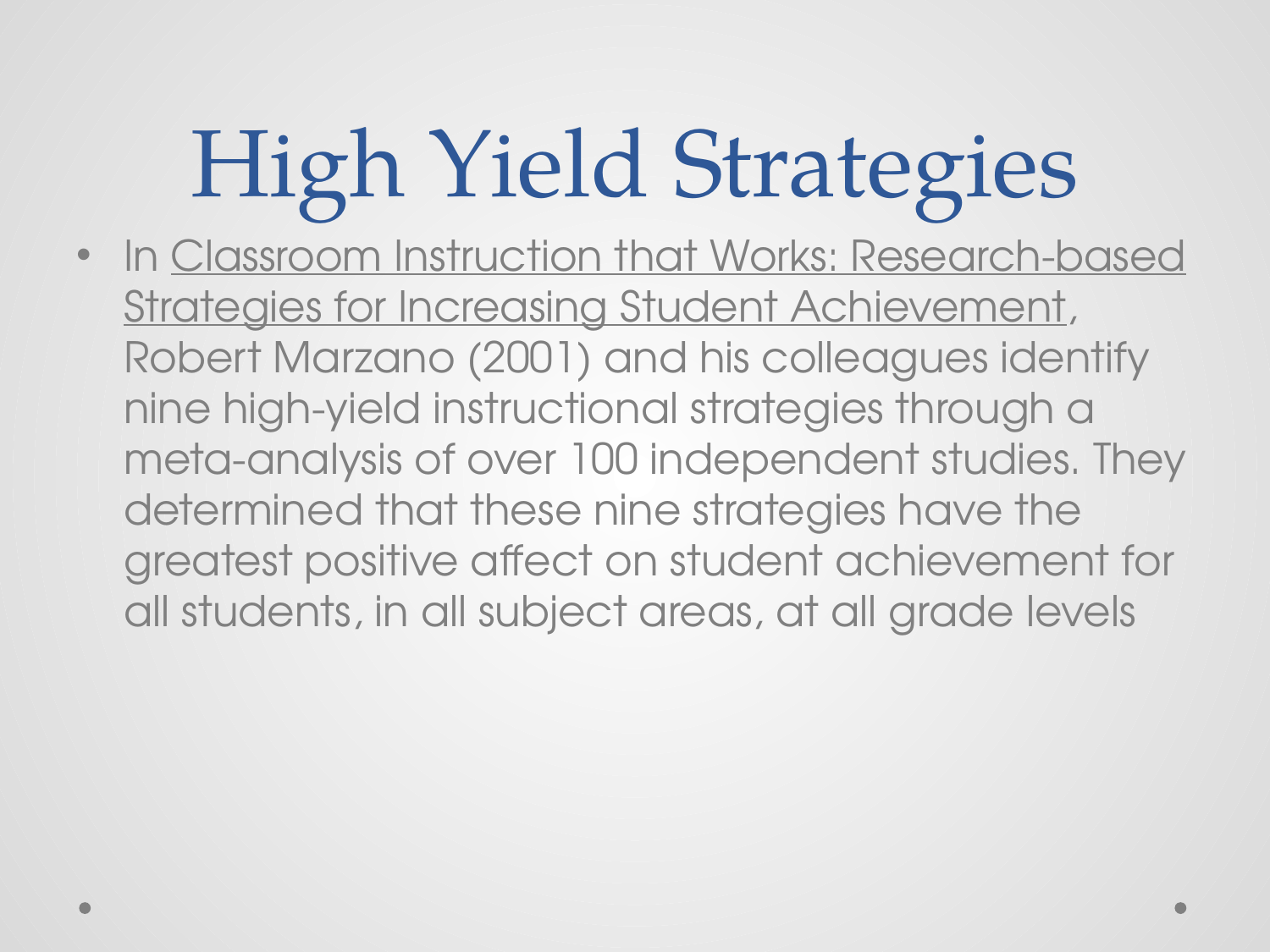

# High Yield Strategies
In Classroom Instruction that Works: Research-based Strategies for Increasing Student Achievement, Robert Marzano (2001) and his colleagues identify nine high-yield instructional strategies through a meta-analysis of over 100 independent studies. They determined that these nine strategies have the greatest positive affect on student achievement for all students, in all subject areas, at all grade levels